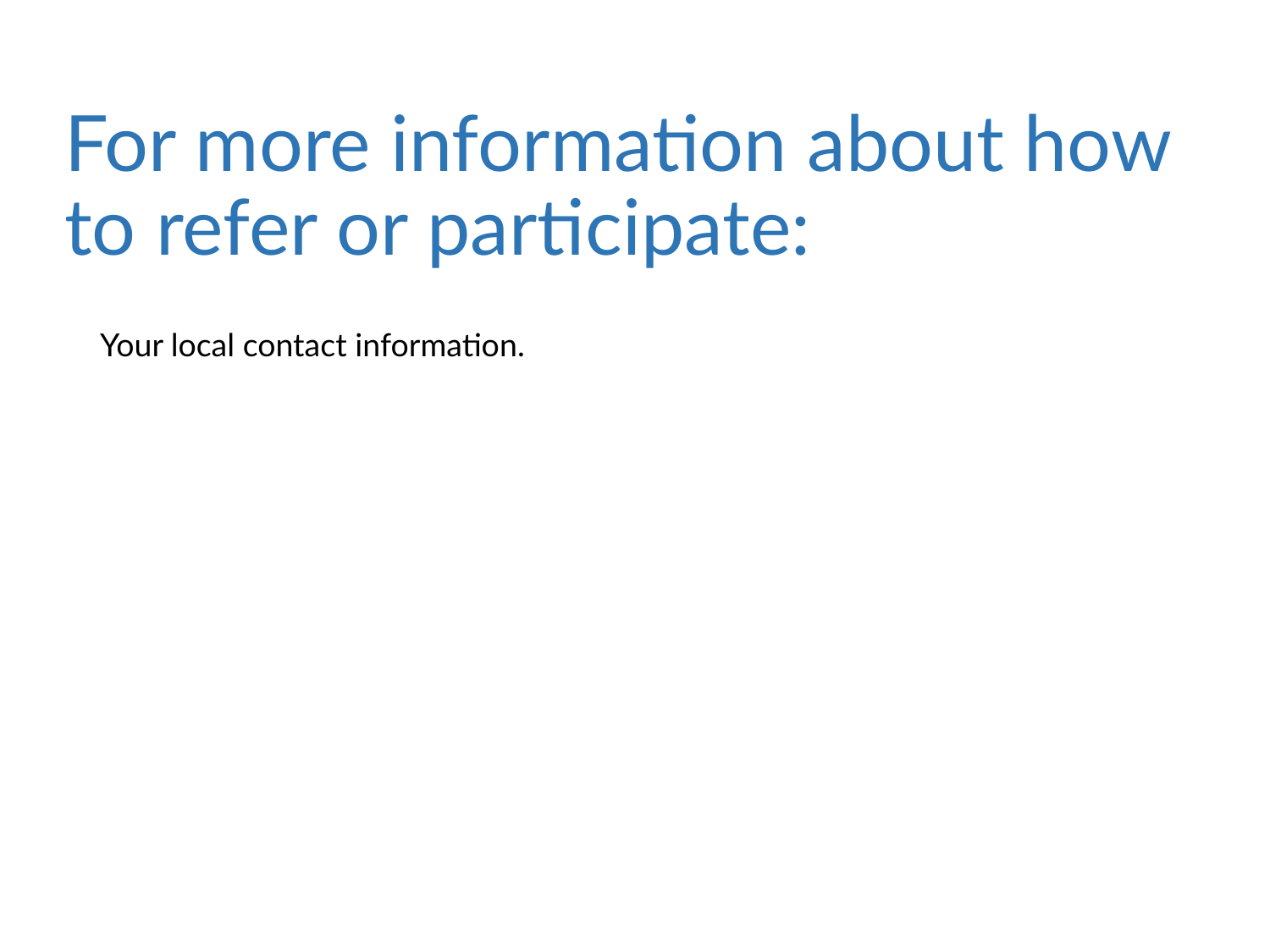

# For more information about how to refer or participate:
Your local contact information.